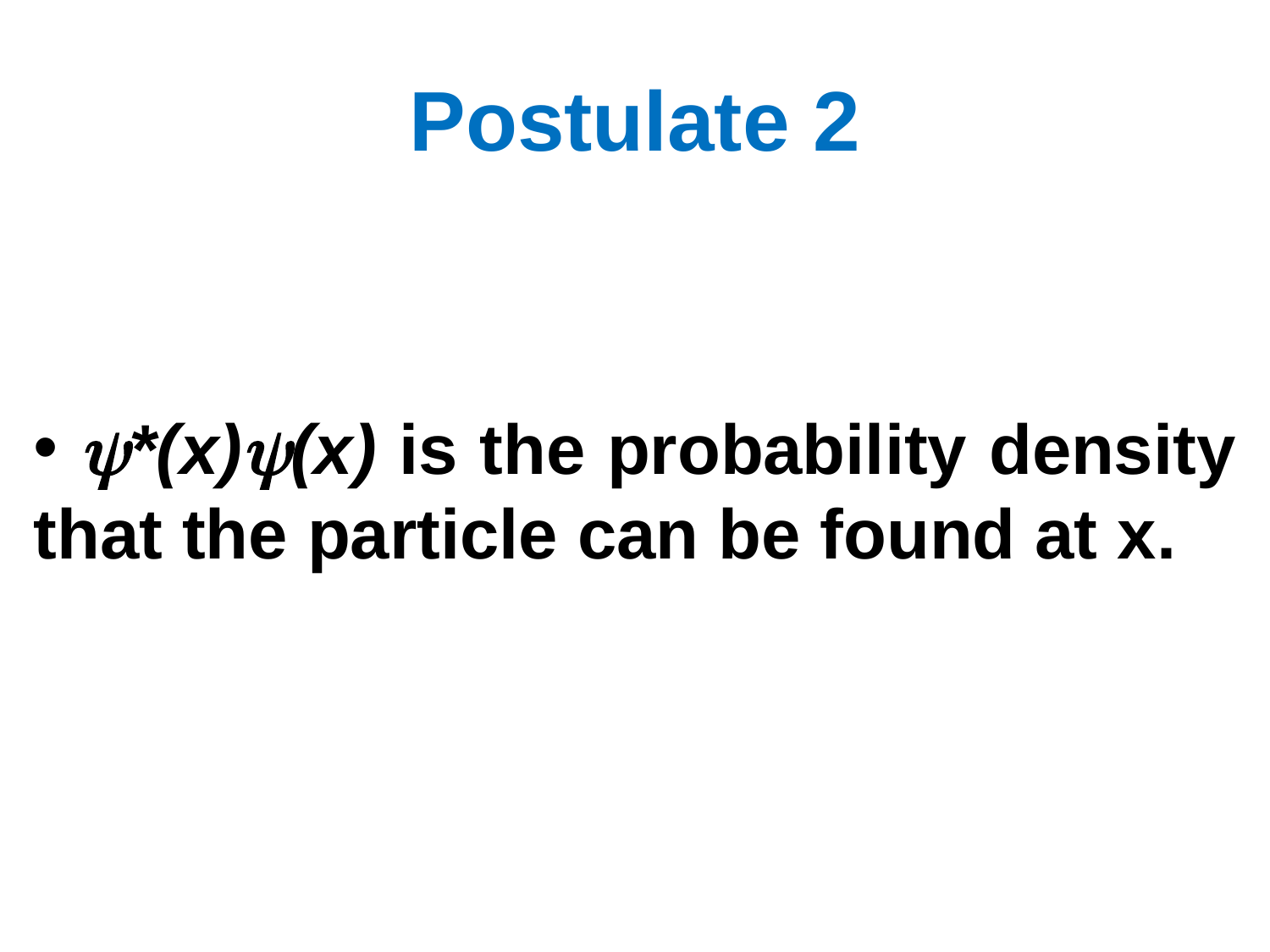

# Postulate 2

 ψ*(x)ψ(x) is the probability density that the particle can be found at x.